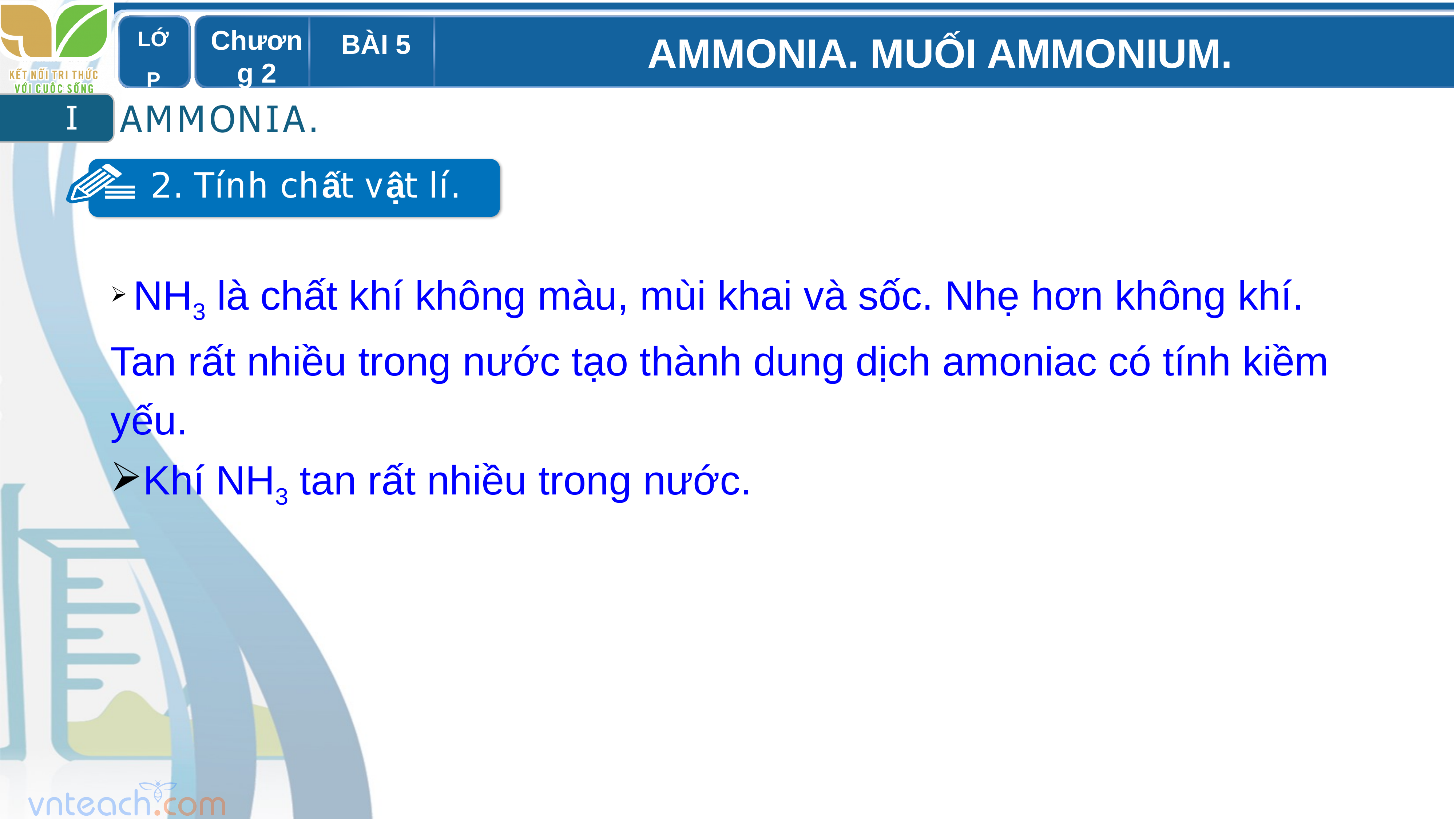

AMMONIA.

I

2. Tính chất vật lí.

 NH3 là chất khí không màu, mùi khai và sốc. Nhẹ hơn không khí.
Tan rất nhiều trong nước tạo thành dung dịch amoniac có tính kiềm yếu.
Khí NH3 tan rất nhiều trong nước.